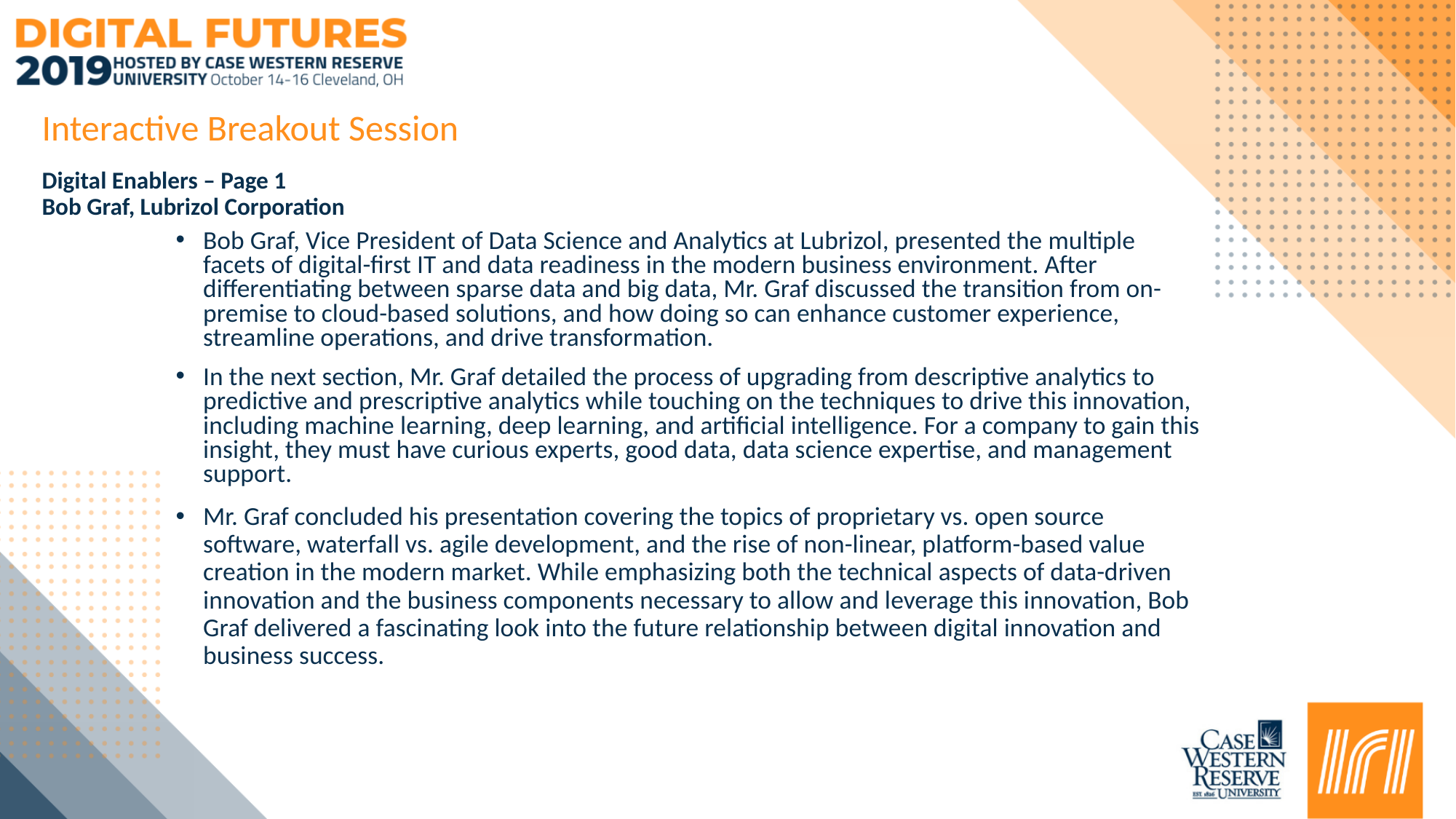

# Interactive Breakout Session
Digital Enablers – Page 1
Bob Graf, Lubrizol Corporation

Bob Graf, Vice President of Data Science and Analytics at Lubrizol, presented the multiple facets of digital-first IT and data readiness in the modern business environment. After  differentiating between sparse data and big data, Mr. Graf discussed the transition from on-premise to cloud-based solutions, and how doing so can enhance customer experience, streamline operations, and drive transformation.
In the next section, Mr. Graf detailed the process of upgrading from descriptive analytics to predictive and prescriptive analytics while touching on the techniques to drive this innovation, including machine learning, deep learning, and artificial intelligence. For a company to gain this insight, they must have curious experts, good data, data science expertise, and management support.
Mr. Graf concluded his presentation covering the topics of proprietary vs. open source software, waterfall vs. agile development, and the rise of non-linear, platform-based value creation in the modern market. While emphasizing both the technical aspects of data-driven innovation and the business components necessary to allow and leverage this innovation, Bob Graf delivered a fascinating look into the future relationship between digital innovation and business success.